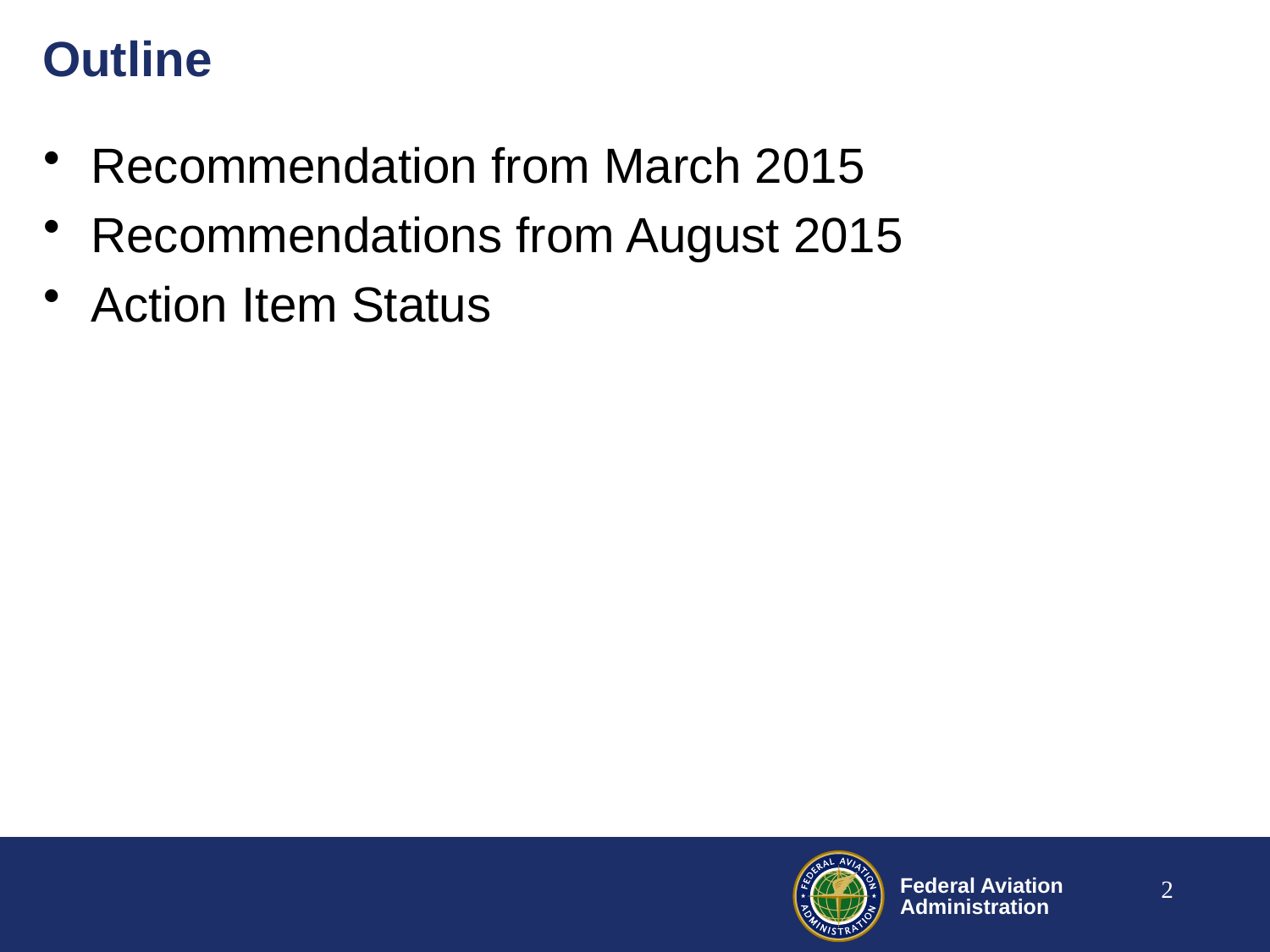

# Outline
Recommendation from March 2015
Recommendations from August 2015
Action Item Status
2